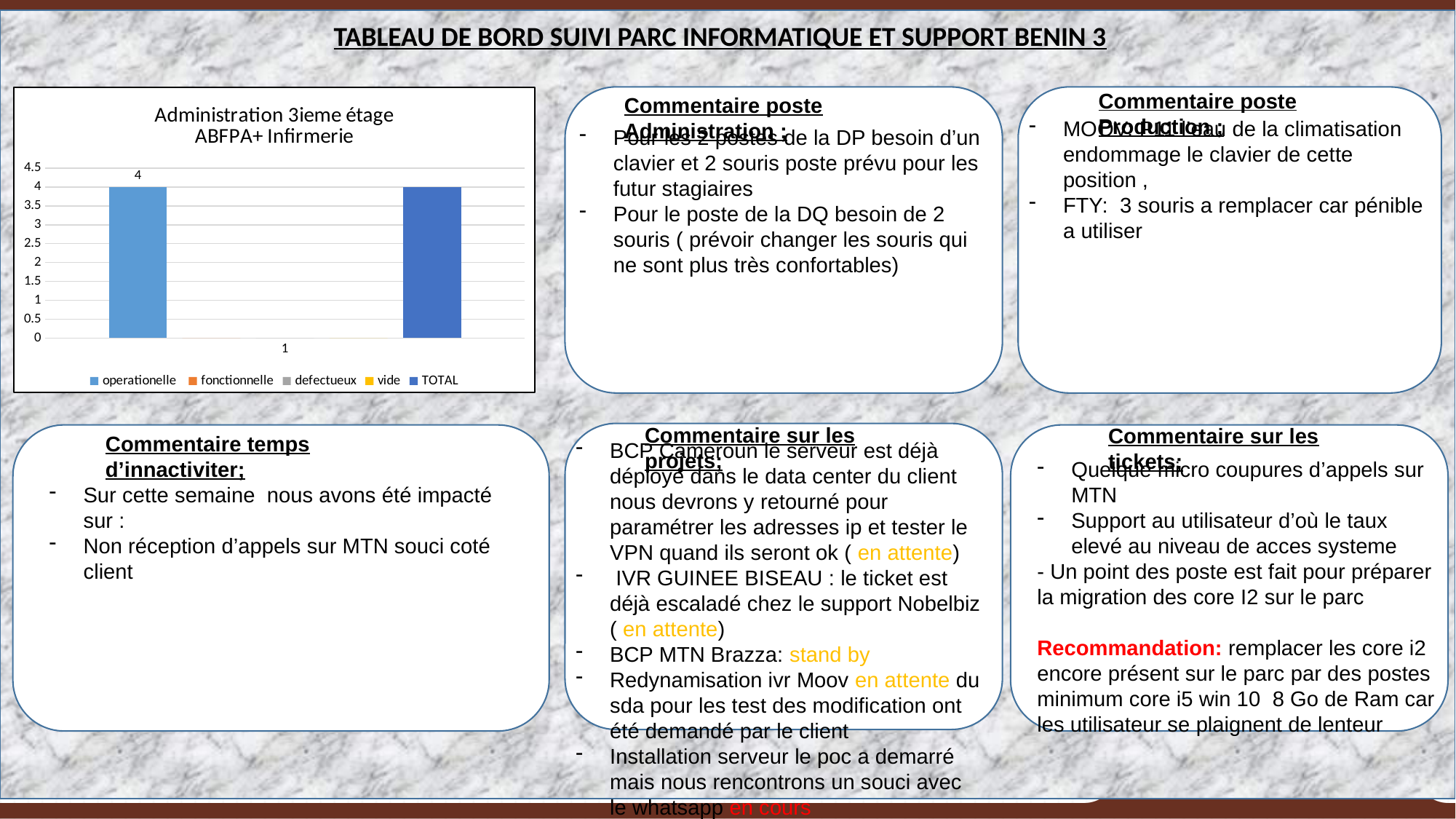

TABLEAU DE BORD SUIVI PARC INFORMATIQUE ET SUPPORT BENIN 3

Commentaire poste Production ;

### Chart: Administration 3ieme étage
ABFPA+ Infirmerie

| Category | operationelle  | fonctionnelle | defectueux | vide | TOTAL |
|---|---|---|---|---|---|
Commentaire poste Administration ;

MOOV: P11 l’eau de la climatisation endommage le clavier de cette position ,
FTY:  3 souris a remplacer car pénible a utiliser
Pour les 2 postes de la DP besoin d’un clavier et 2 souris poste prévu pour les futur stagiaires
Pour le poste de la DQ besoin de 2 souris ( prévoir changer les souris qui ne sont plus très confortables)
Commentaire sur les projets;
Commentaire sur les tickets;

Commentaire temps d’innactiviter;

BCP Cameroun le serveur est déjà déployé dans le data center du client nous devrons y retourné pour paramétrer les adresses ip et tester le VPN quand ils seront ok ( en attente)
 IVR GUINEE BISEAU : le ticket est déjà escaladé chez le support Nobelbiz ( en attente)
BCP MTN Brazza: stand by
Redynamisation ivr Moov en attente du sda pour les test des modification ont été demandé par le client
Installation serveur le poc a demarré mais nous rencontrons un souci avec le whatsapp en cours

Quelque micro coupures d’appels sur MTN
Support au utilisateur d’où le taux elevé au niveau de acces systeme
- Un point des poste est fait pour préparer la migration des core I2 sur le parc

Recommandation: remplacer les core i2 encore présent sur le parc par des postes minimum core i5 win 10  8 Go de Ram car les utilisateur se plaignent de lenteur

Sur cette semaine  nous avons été impacté sur :
Non réception d’appels sur MTN souci coté client